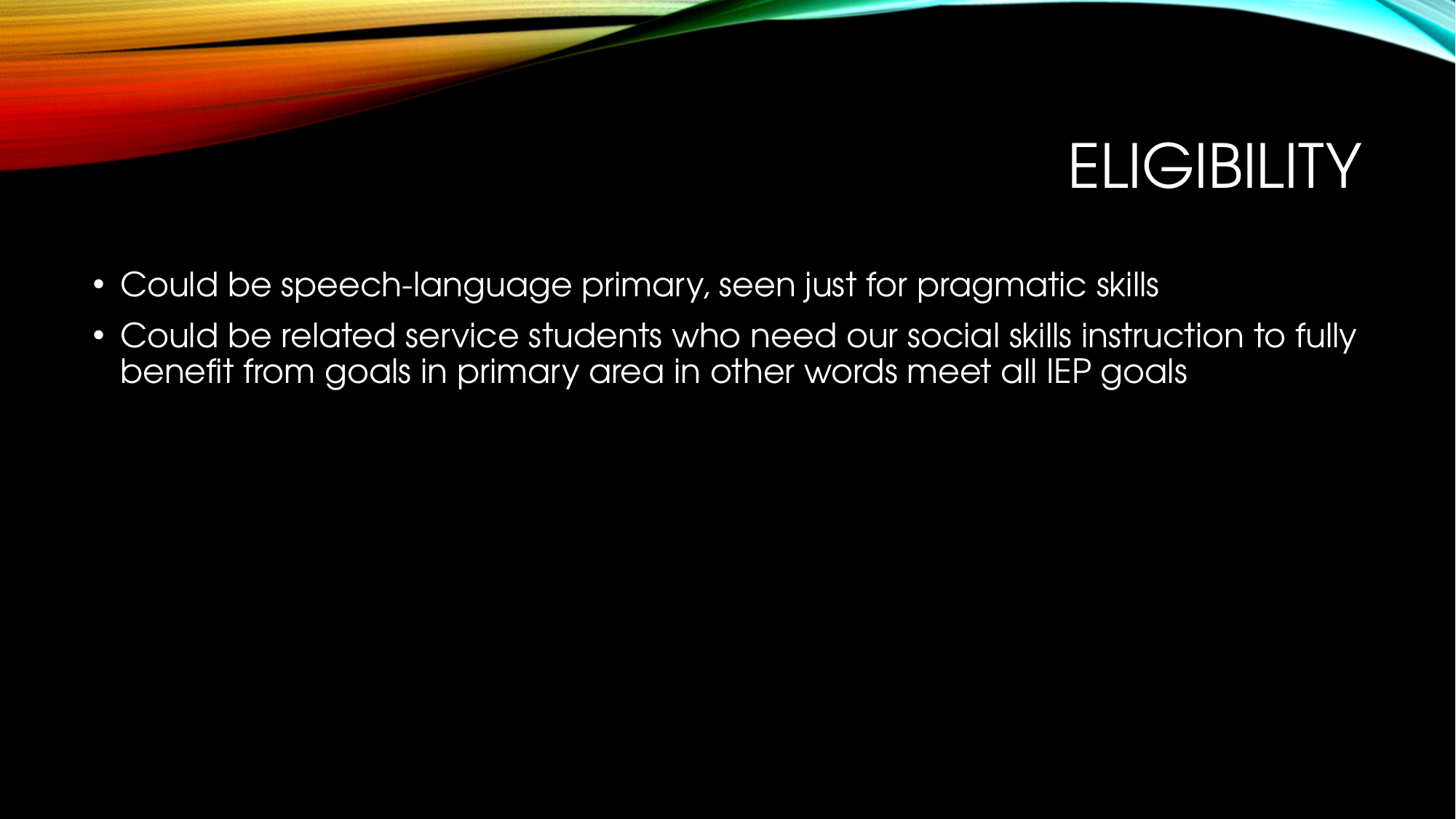

# Eligibility
Could be speech-language primary, seen just for pragmatic skills
Could be related service students who need our social skills instruction to fully benefit from goals in primary area in other words meet all IEP goals